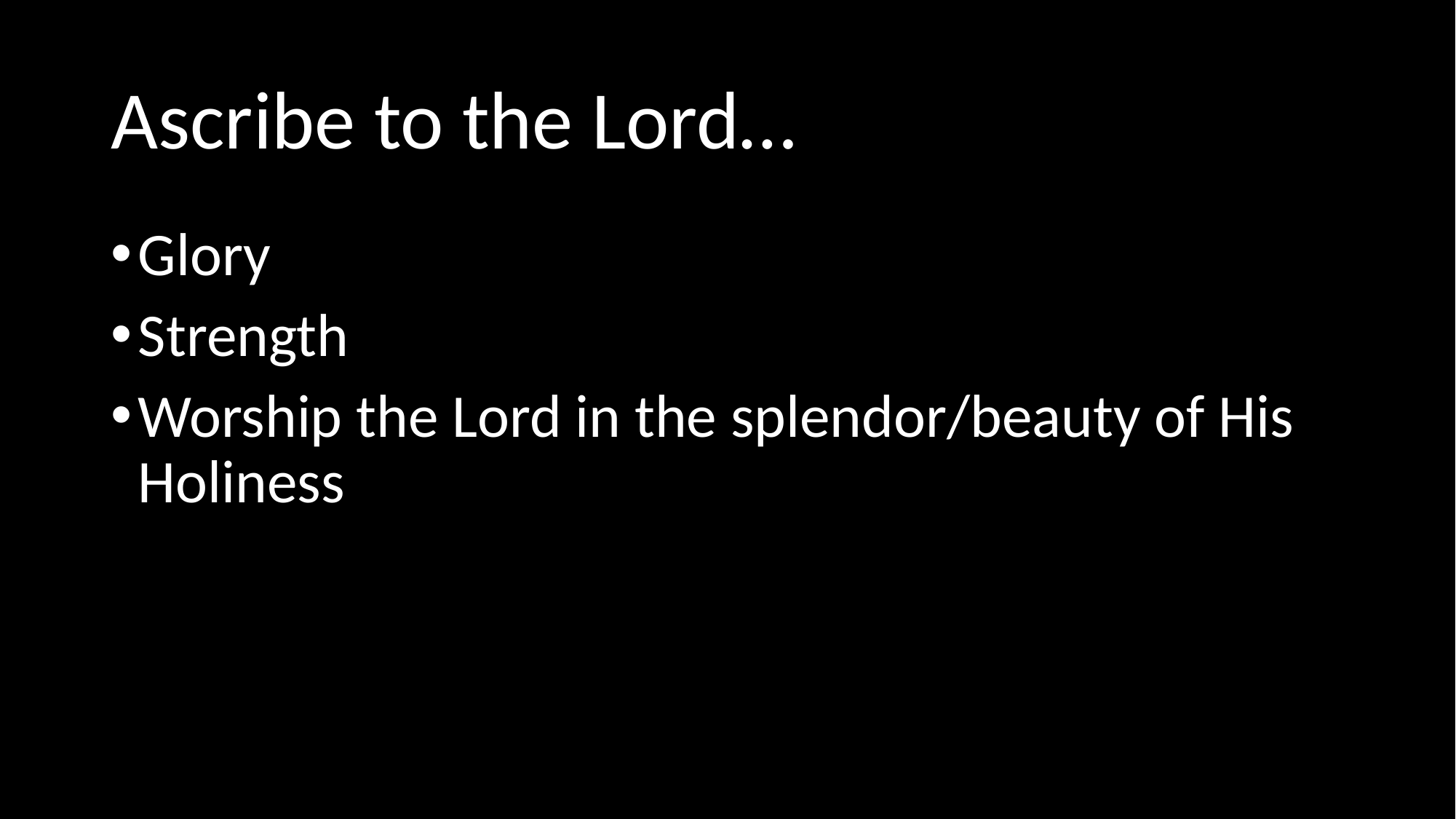

# Ascribe to the Lord…
Glory
Strength
Worship the Lord in the splendor/beauty of His Holiness